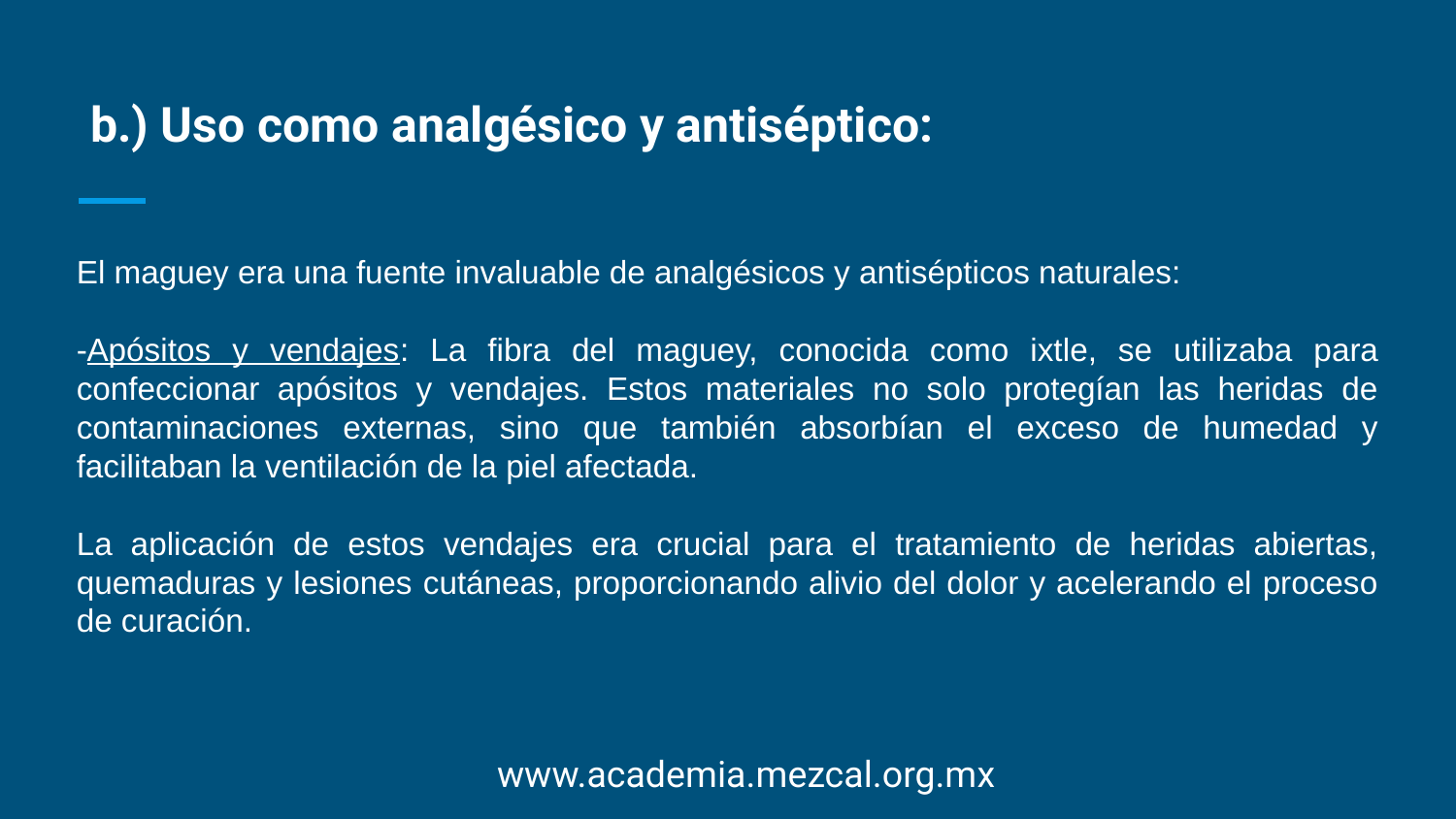

b.) Uso como analgésico y antiséptico:
El maguey era una fuente invaluable de analgésicos y antisépticos naturales:

-Apósitos y vendajes: La fibra del maguey, conocida como ixtle, se utilizaba para confeccionar apósitos y vendajes. Estos materiales no solo protegían las heridas de contaminaciones externas, sino que también absorbían el exceso de humedad y facilitaban la ventilación de la piel afectada.

La aplicación de estos vendajes era crucial para el tratamiento de heridas abiertas, quemaduras y lesiones cutáneas, proporcionando alivio del dolor y acelerando el proceso de curación.

www.academia.mezcal.org.mx